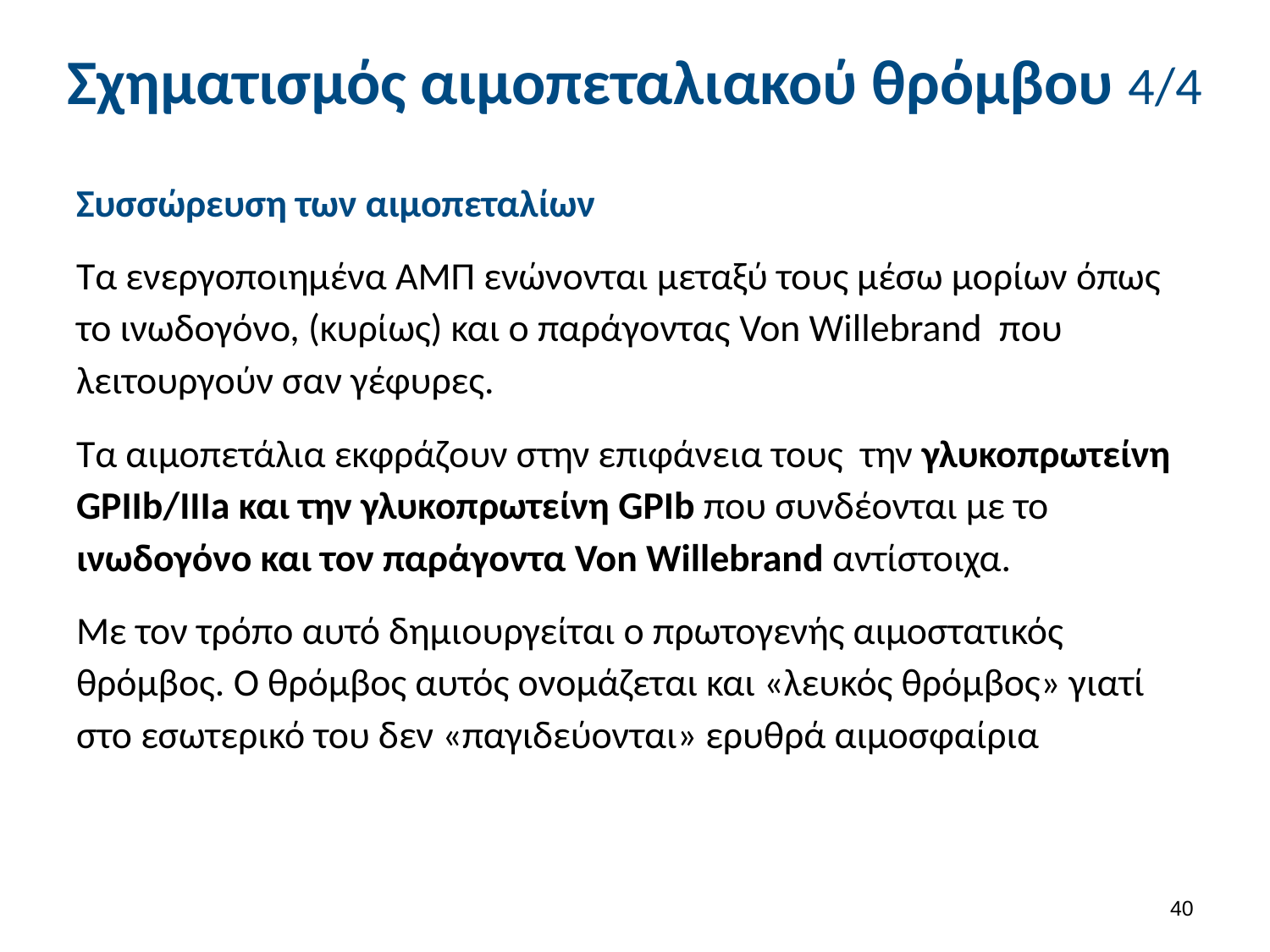

# Σχηματισμός αιμοπεταλιακού θρόμβου 4/4
Συσσώρευση των αιμοπεταλίων
Τα ενεργοποιημένα ΑΜΠ ενώνονται μεταξύ τους μέσω μορίων όπως  το ινωδογόνο, (κυρίως) και ο παράγοντας Von Willebrand  που λειτουργούν σαν γέφυρες.
Τα αιμοπετάλια εκφράζουν στην επιφάνεια τους  την γλυκοπρωτείνη GPIIb/IIIa και την γλυκοπρωτείνη GPIb που συνδέονται με το ινωδογόνο και τον παράγοντα Von Willebrand αντίστοιχα.
Με τον τρόπο αυτό δημιουργείται ο πρωτογενής αιμοστατικός θρόμβος. Ο θρόμβος αυτός ονομάζεται και «λευκός θρόμβος» γιατί στο εσωτερικό του δεν «παγιδεύονται» ερυθρά αιμοσφαίρια
40